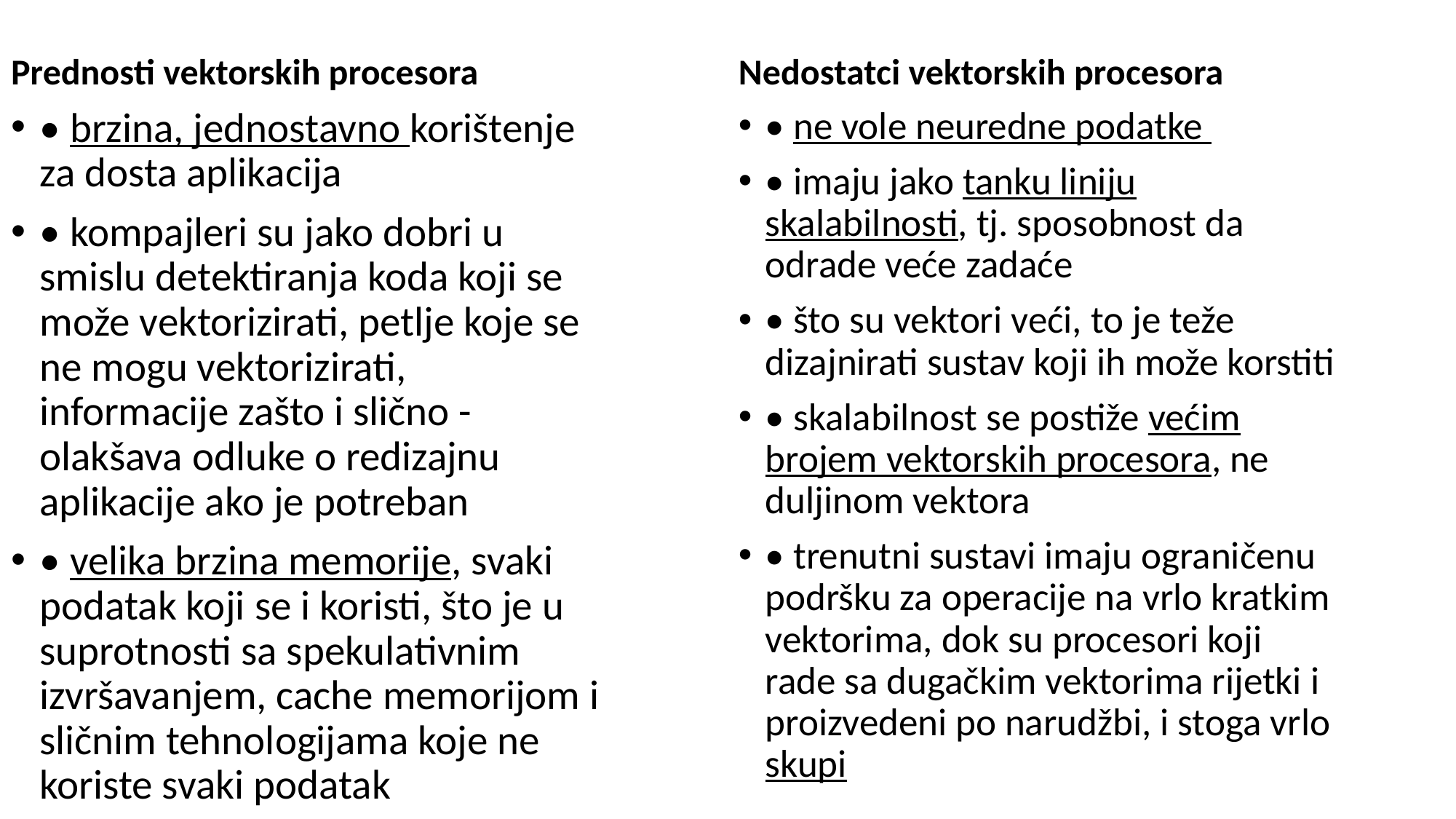

Prednosti vektorskih procesora
Nedostatci vektorskih procesora
• brzina, jednostavno korištenje za dosta aplikacija
• kompajleri su jako dobri u smislu detektiranja koda koji se može vektorizirati, petlje koje se ne mogu vektorizirati, informacije zašto i slično - olakšava odluke o redizajnu aplikacije ako je potreban
• velika brzina memorije, svaki podatak koji se i koristi, što je u suprotnosti sa spekulativnim izvršavanjem, cache memorijom i sličnim tehnologijama koje ne koriste svaki podatak
• ne vole neuredne podatke
• imaju jako tanku liniju skalabilnosti, tj. sposobnost da odrade veće zadaće
• što su vektori veći, to je teže dizajnirati sustav koji ih može korstiti
• skalabilnost se postiže većim brojem vektorskih procesora, ne duljinom vektora
• trenutni sustavi imaju ograničenu podršku za operacije na vrlo kratkim vektorima, dok su procesori koji rade sa dugačkim vektorima rijetki i proizvedeni po narudžbi, i stoga vrlo skupi